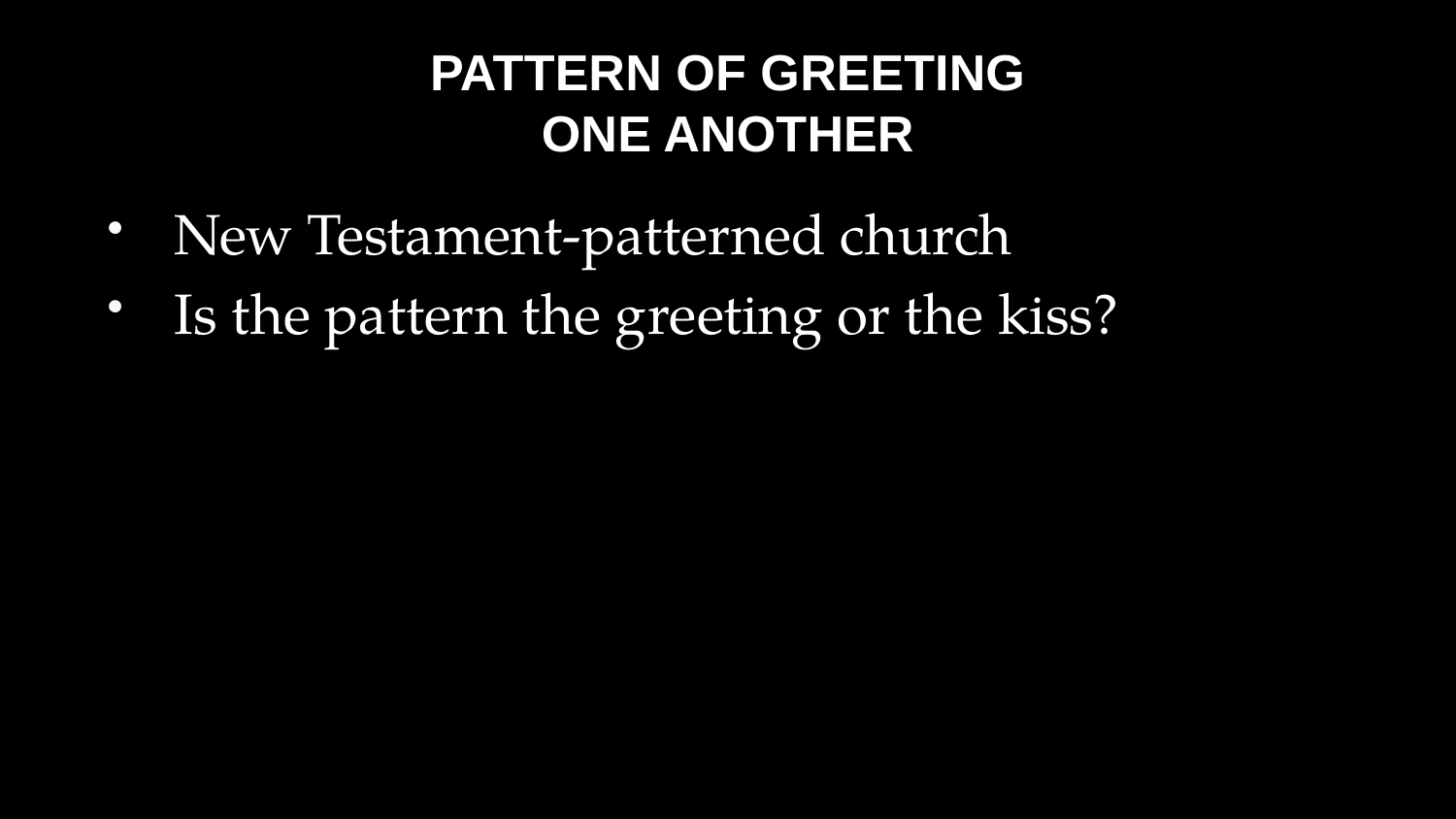

# PATTERN OF GREETING ONE ANOTHER
New Testament-patterned church
Is the pattern the greeting or the kiss?